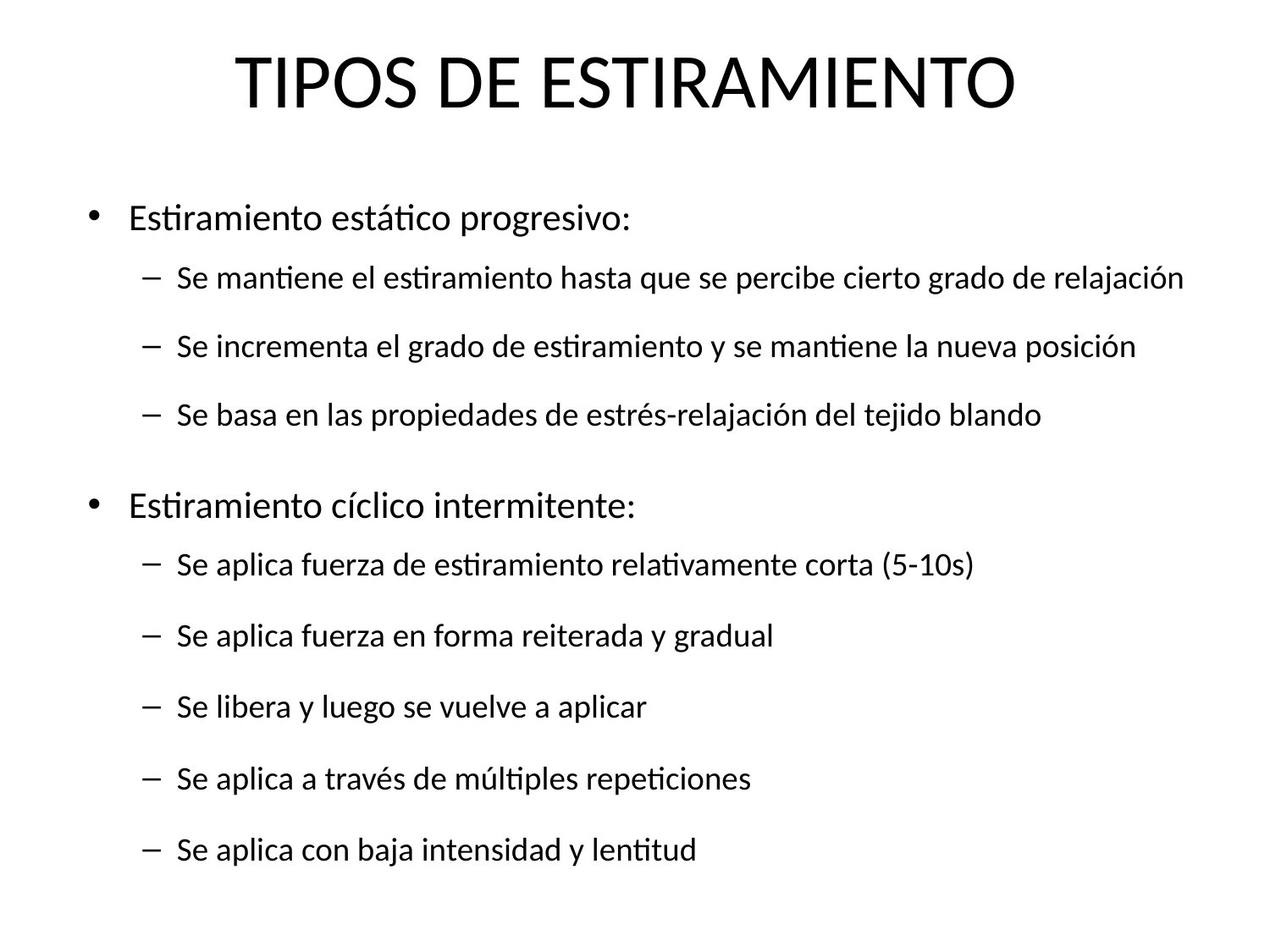

# TIPOS DE ESTIRAMIENTO
Estiramiento estático progresivo:

Se mantiene el estiramiento hasta que se percibe cierto grado de relajación

Se incrementa el grado de estiramiento y se mantiene la nueva posición

Se basa en las propiedades de estrés-relajación del tejido blando

Estiramiento cíclico intermitente:

Se aplica fuerza de estiramiento relativamente corta (5-10s)

Se aplica fuerza en forma reiterada y gradual

Se libera y luego se vuelve a aplicar

Se aplica a través de múltiples repeticiones

Se aplica con baja intensidad y lentitud